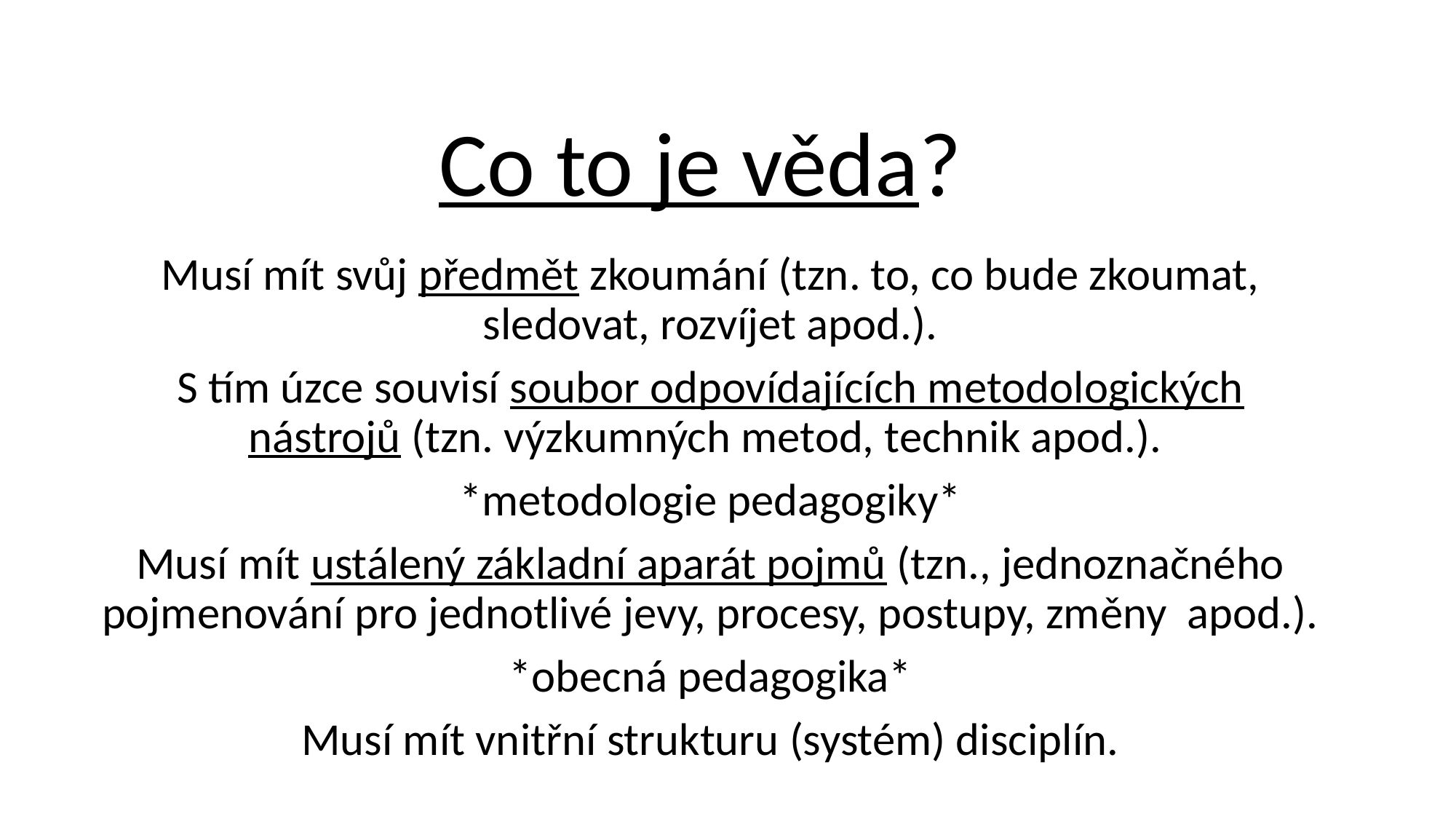

# Co to je věda?
Musí mít svůj předmět zkoumání (tzn. to, co bude zkoumat, sledovat, rozvíjet apod.).
S tím úzce souvisí soubor odpovídajících metodologických nástrojů (tzn. výzkumných metod, technik apod.).
*metodologie pedagogiky*
Musí mít ustálený základní aparát pojmů (tzn., jednoznačného pojmenování pro jednotlivé jevy, procesy, postupy, změny  apod.).
*obecná pedagogika*
Musí mít vnitřní strukturu (systém) disciplín.